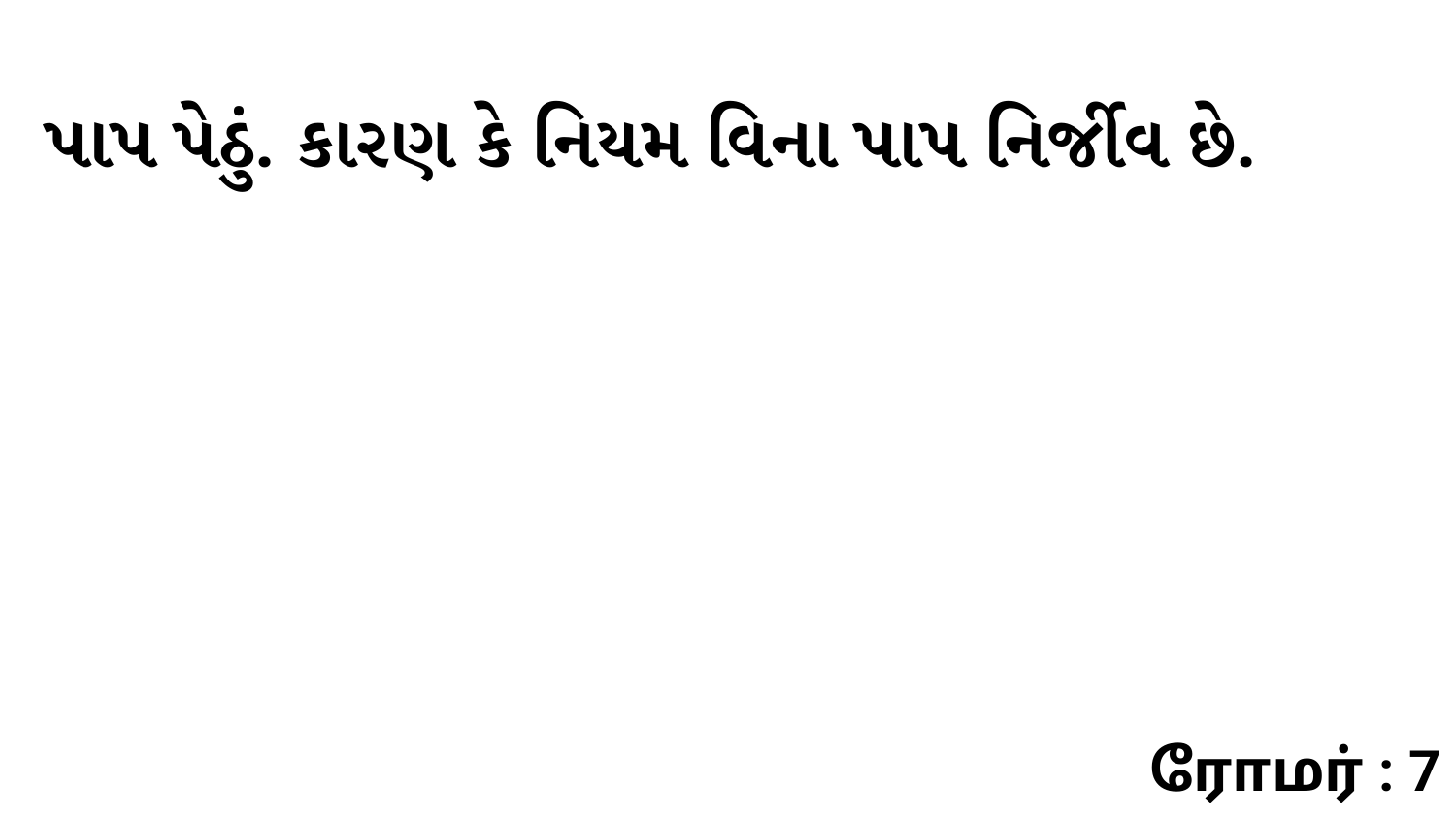

પાપ પેઠું. કારણ કે નિયમ વિના પાપ નિર્જીવ છે.
ரோமர் : 7